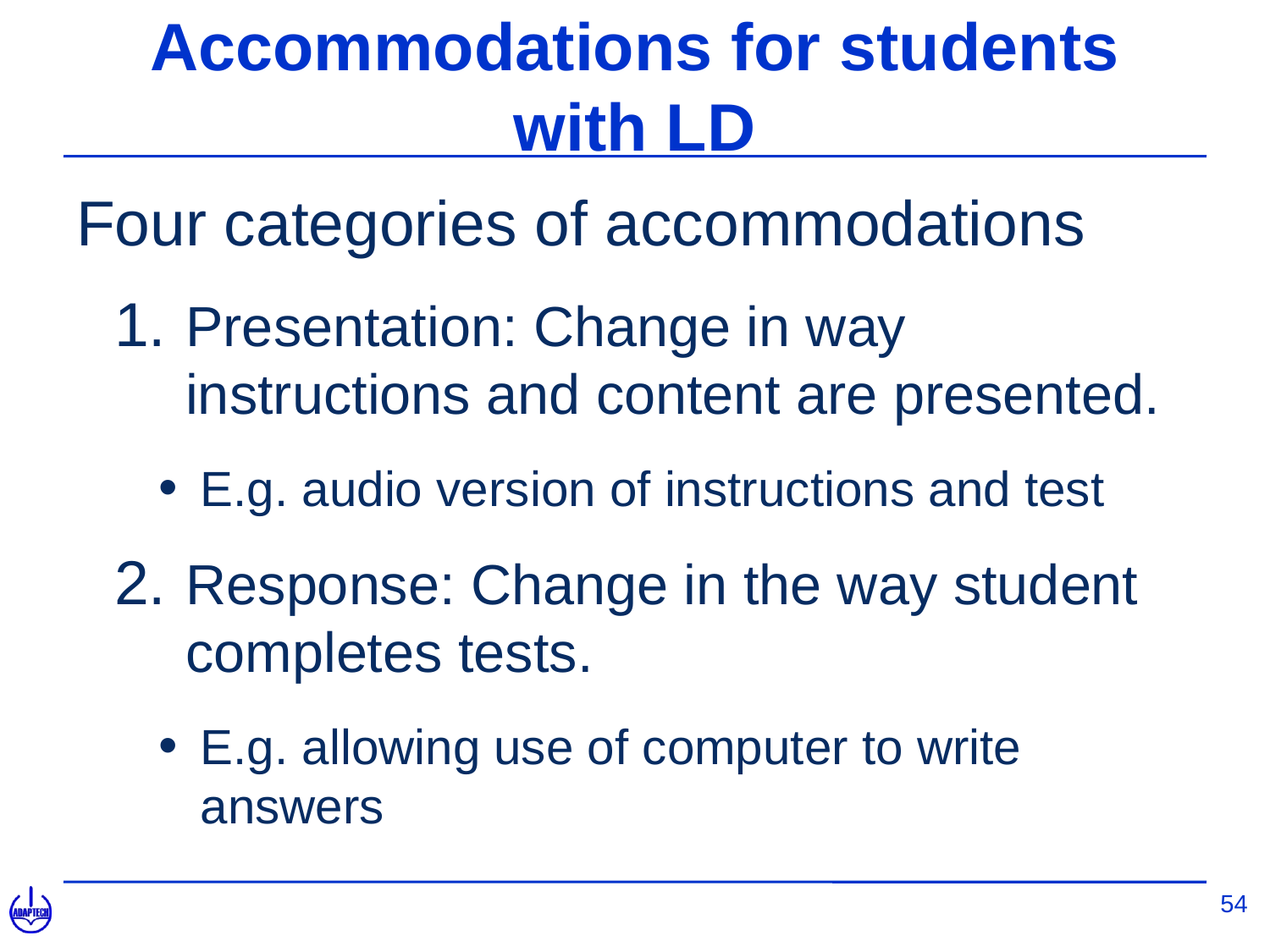

# Accommodations for students with LD
Four categories of accommodations
Presentation: Change in way instructions and content are presented.
E.g. audio version of instructions and test
Response: Change in the way student completes tests.
E.g. allowing use of computer to write answers

54